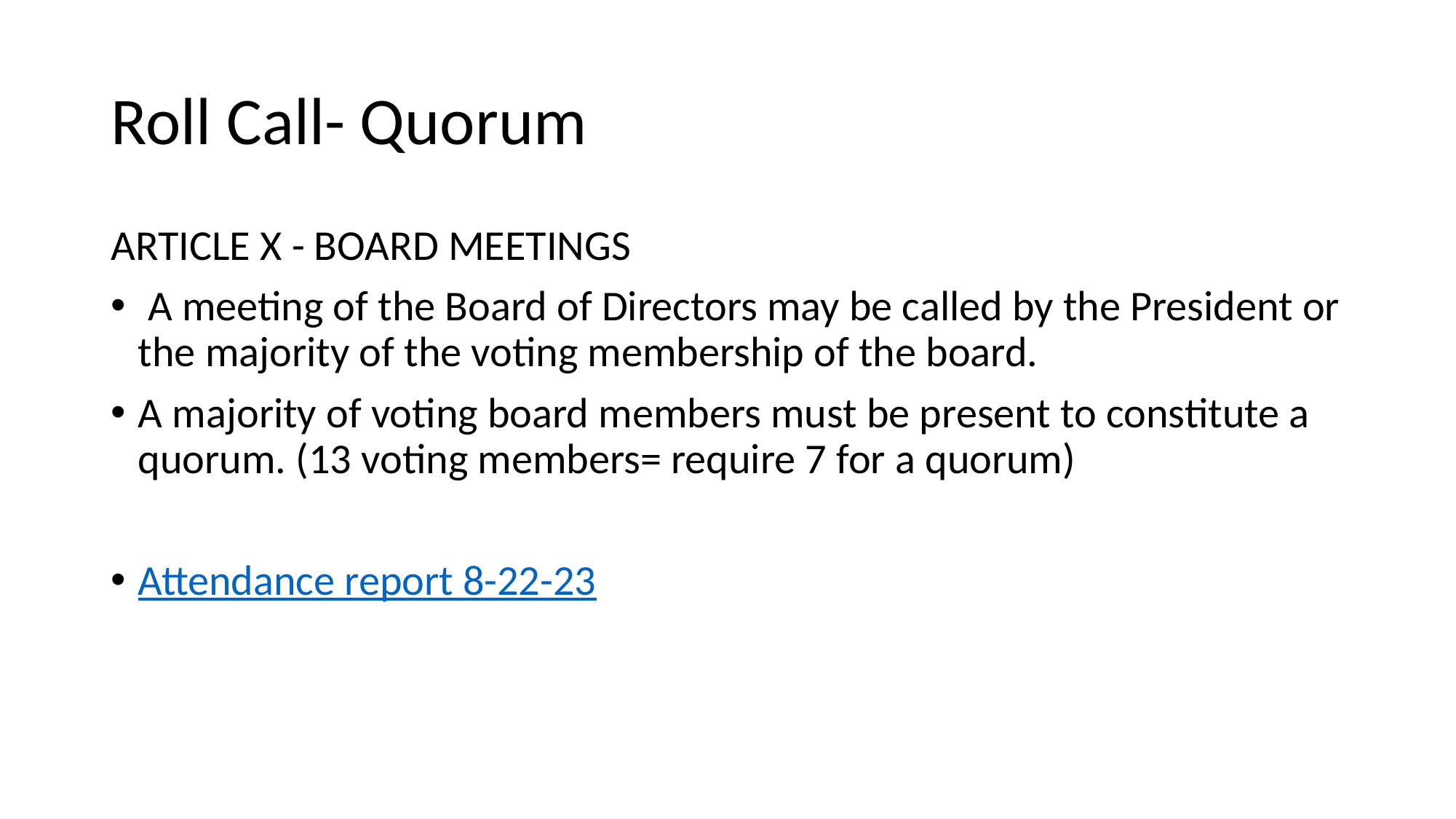

# Roll Call- Quorum
ARTICLE X - BOARD MEETINGS
 A meeting of the Board of Directors may be called by the President or the majority of the voting membership of the board.
A majority of voting board members must be present to constitute a quorum. (13 voting members= require 7 for a quorum)

Attendance report 8-22-23